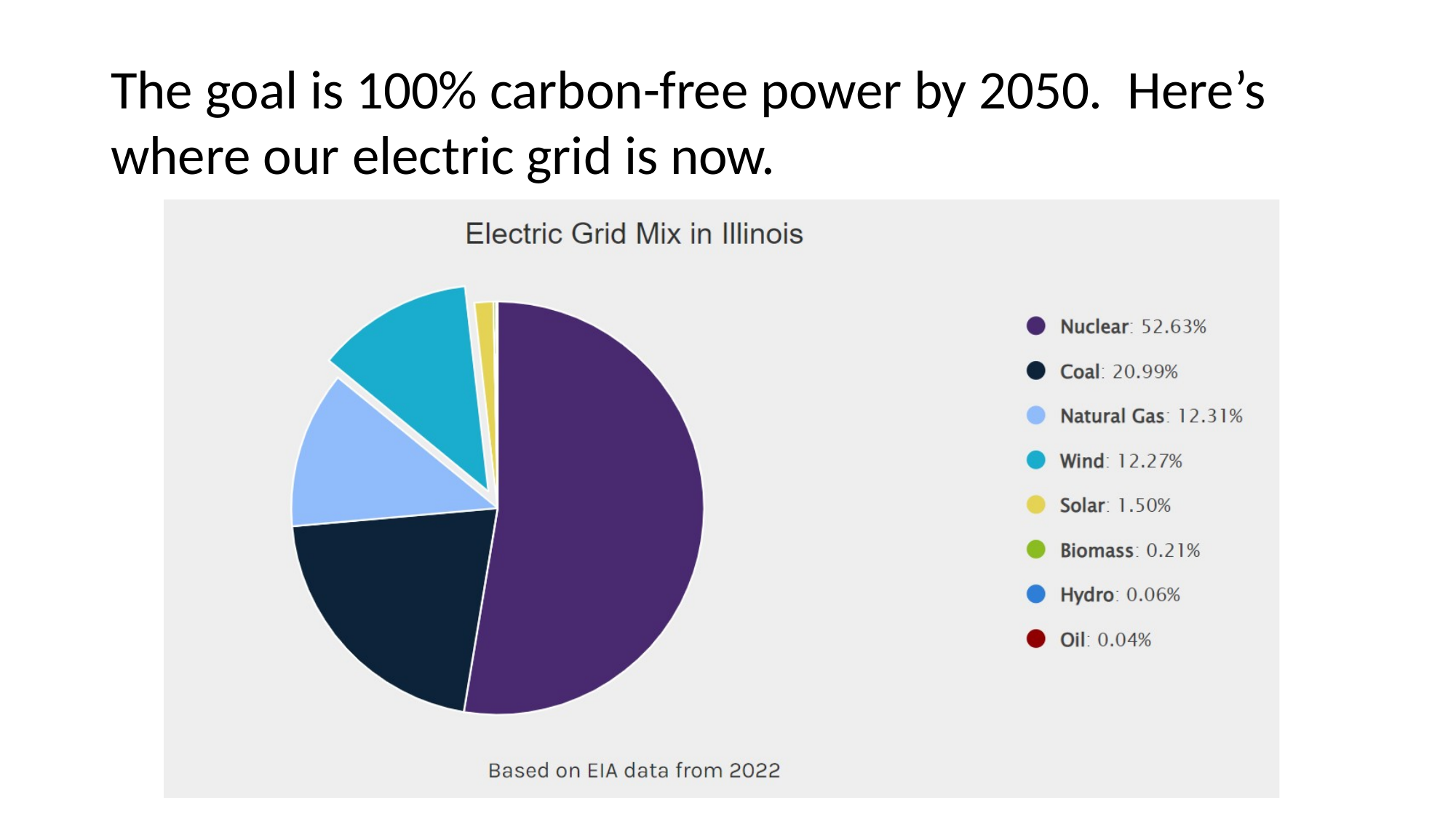

# The goal is 100% carbon-free power by 2050.  Here’s where our electric grid is now.